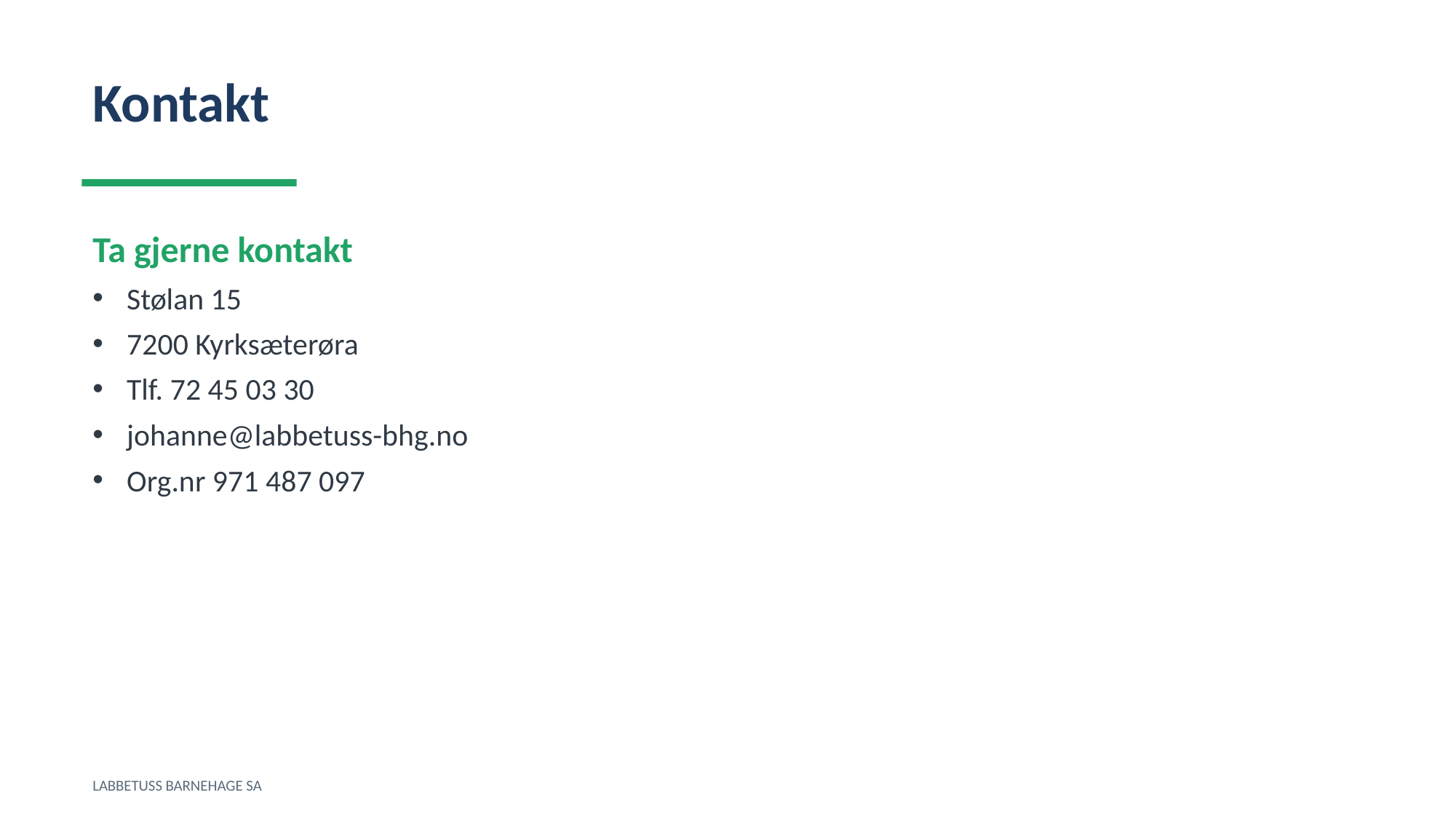

Kontakt

Ta gjerne kontakt
Stølan 15
7200 Kyrksæterøra
Tlf. 72 45 03 30
johanne@labbetuss-bhg.no
Org.nr 971 487 097
LABBETUSS BARNEHAGE SA